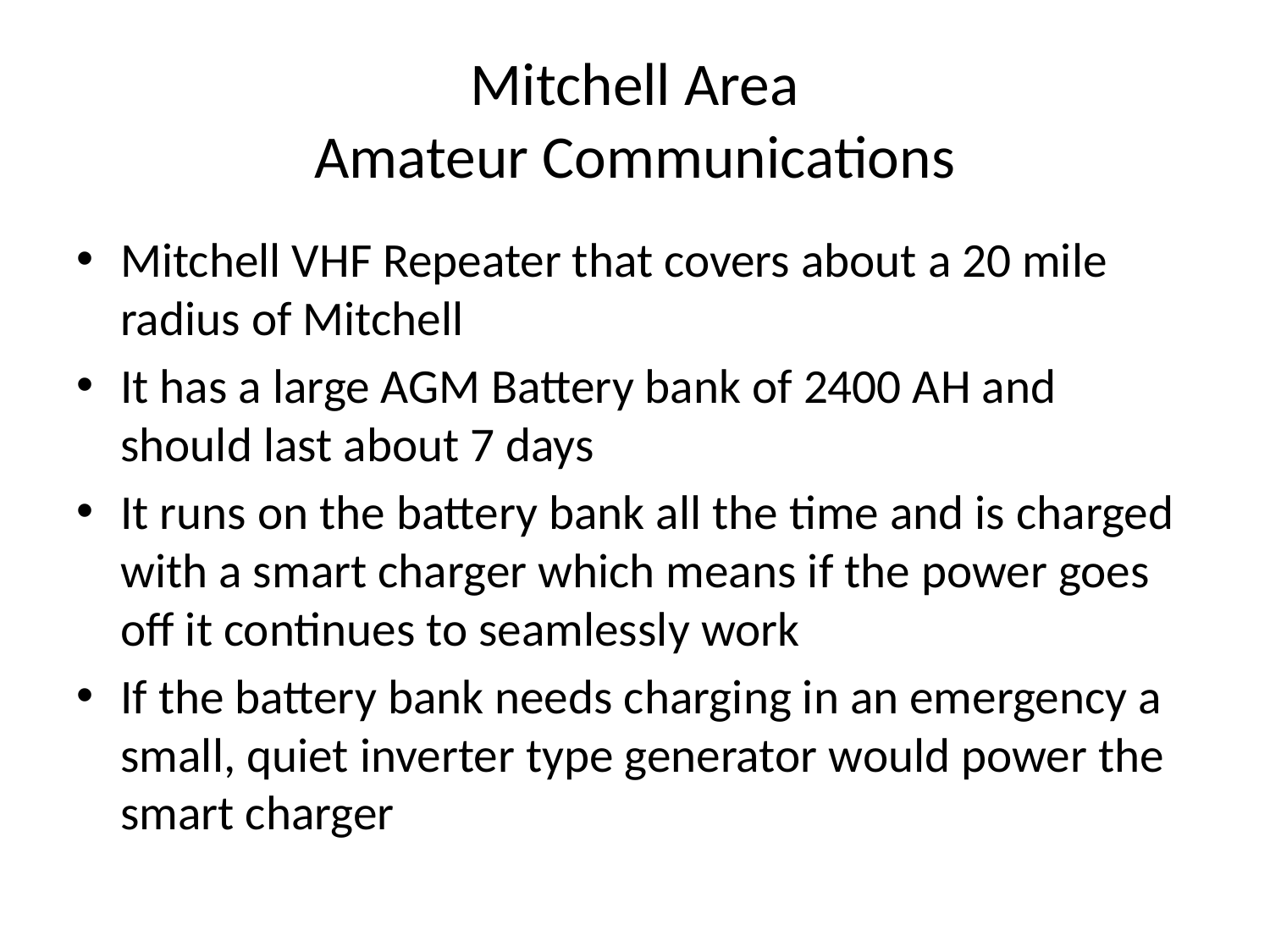

# Mitchell Area Amateur Communications
Mitchell VHF Repeater that covers about a 20 mile radius of Mitchell
It has a large AGM Battery bank of 2400 AH and should last about 7 days
It runs on the battery bank all the time and is charged with a smart charger which means if the power goes off it continues to seamlessly work
If the battery bank needs charging in an emergency a small, quiet inverter type generator would power the smart charger